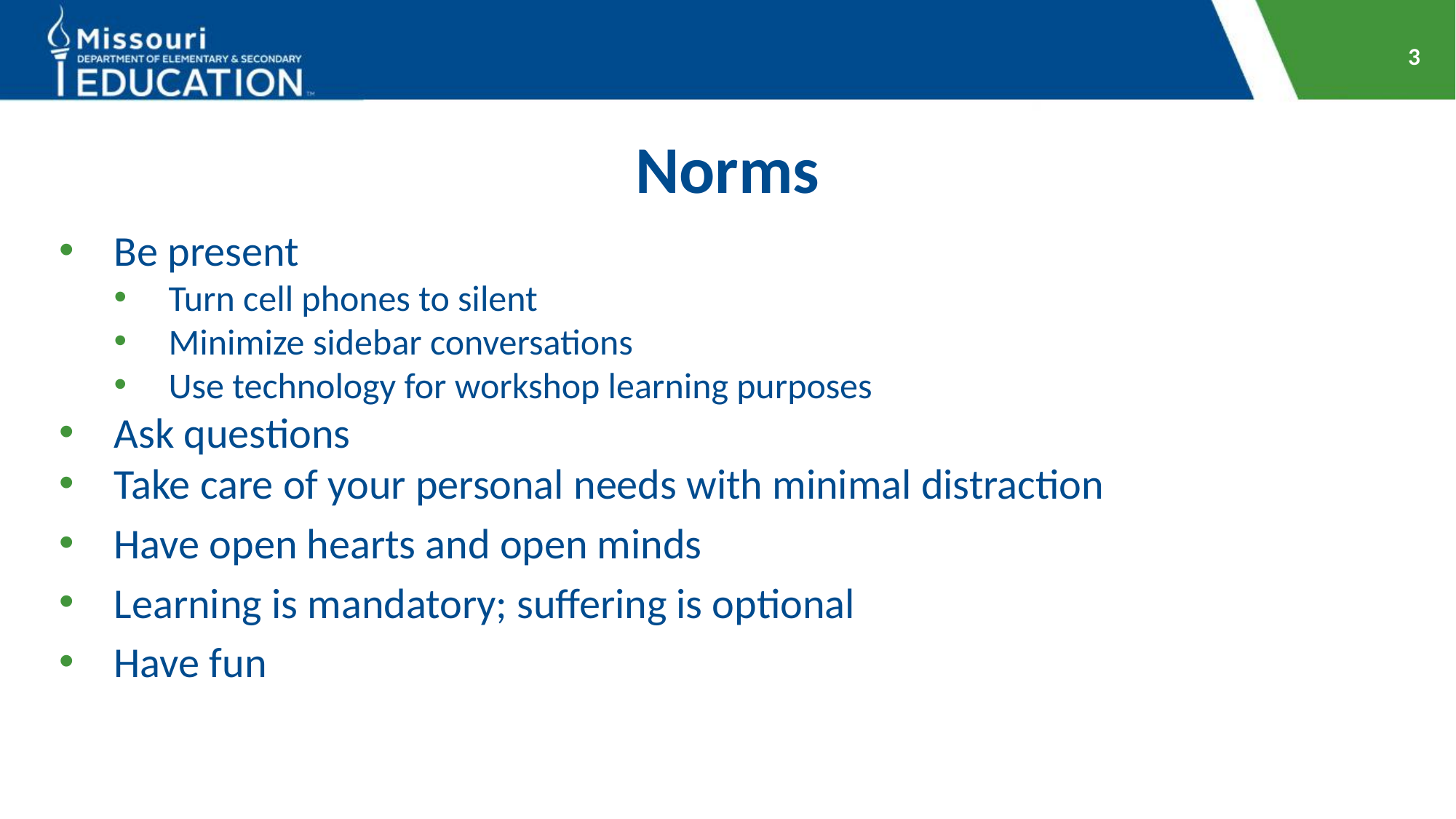

3
# Norms
Be present
Turn cell phones to silent
Minimize sidebar conversations
Use technology for workshop learning purposes
Ask questions
Take care of your personal needs with minimal distraction
Have open hearts and open minds
Learning is mandatory; suffering is optional
Have fun